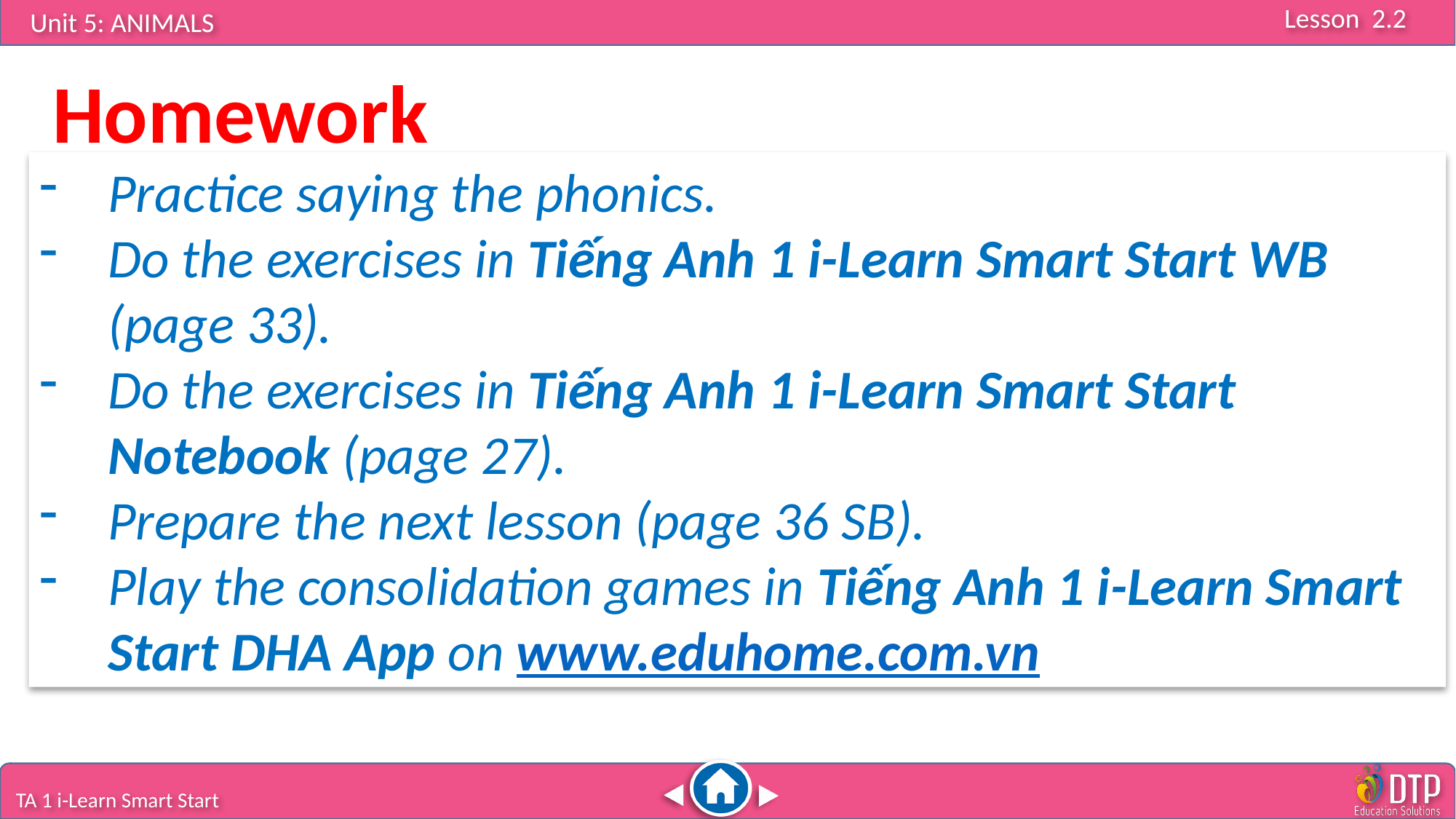

Homework
Practice saying the phonics.
Do the exercises in Tiếng Anh 1 i-Learn Smart Start WB (page 33).
Do the exercises in Tiếng Anh 1 i-Learn Smart Start Notebook (page 27).
Prepare the next lesson (page 36 SB).
Play the consolidation games in Tiếng Anh 1 i-Learn Smart Start DHA App on www.eduhome.com.vn